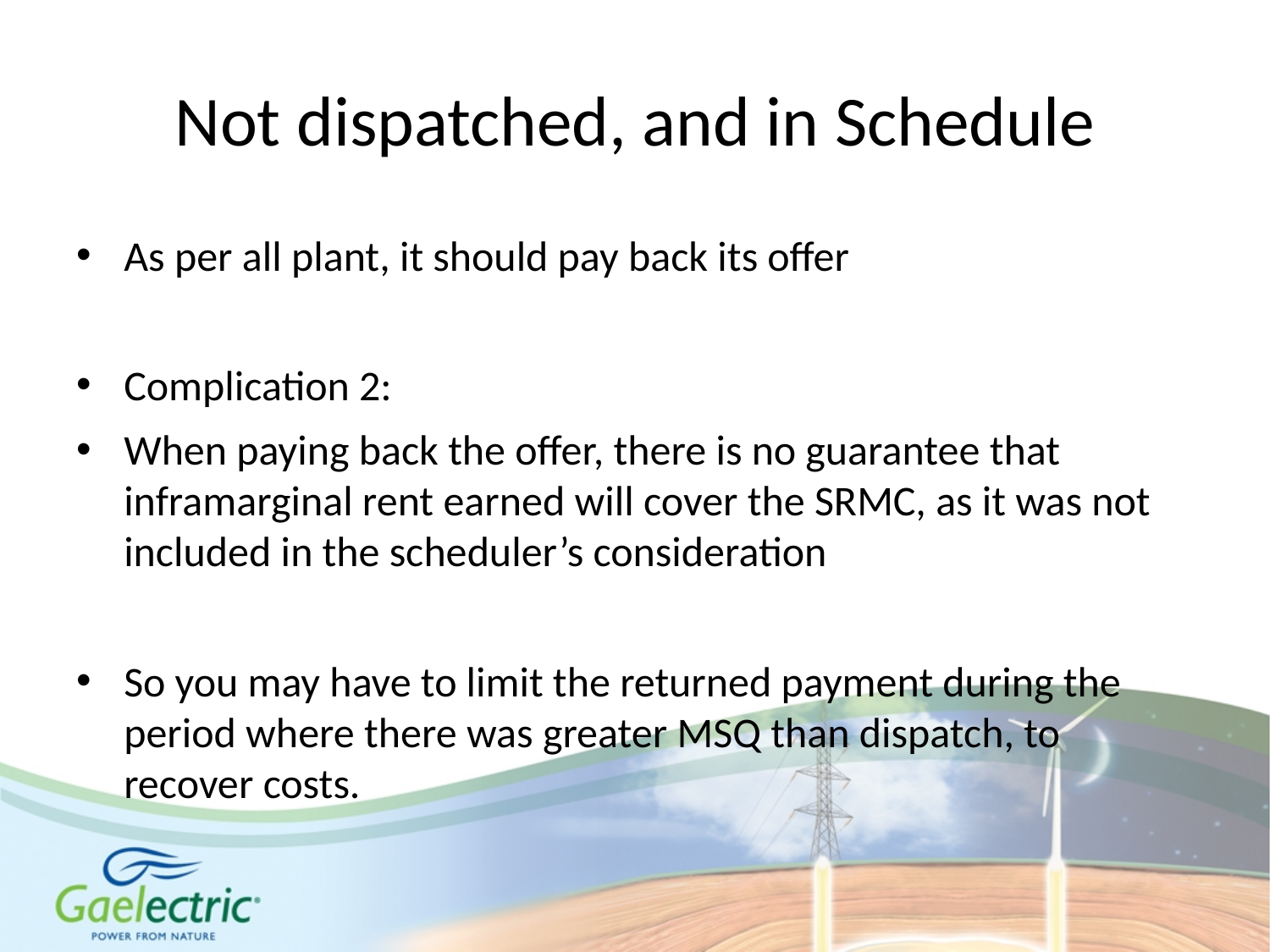

Not dispatched, and in Schedule
As per all plant, it should pay back its offer

Complication 2:
When paying back the offer, there is no guarantee that inframarginal rent earned will cover the SRMC, as it was not included in the scheduler’s consideration

So you may have to limit the returned payment during the period where there was greater MSQ than dispatch, to recover costs.